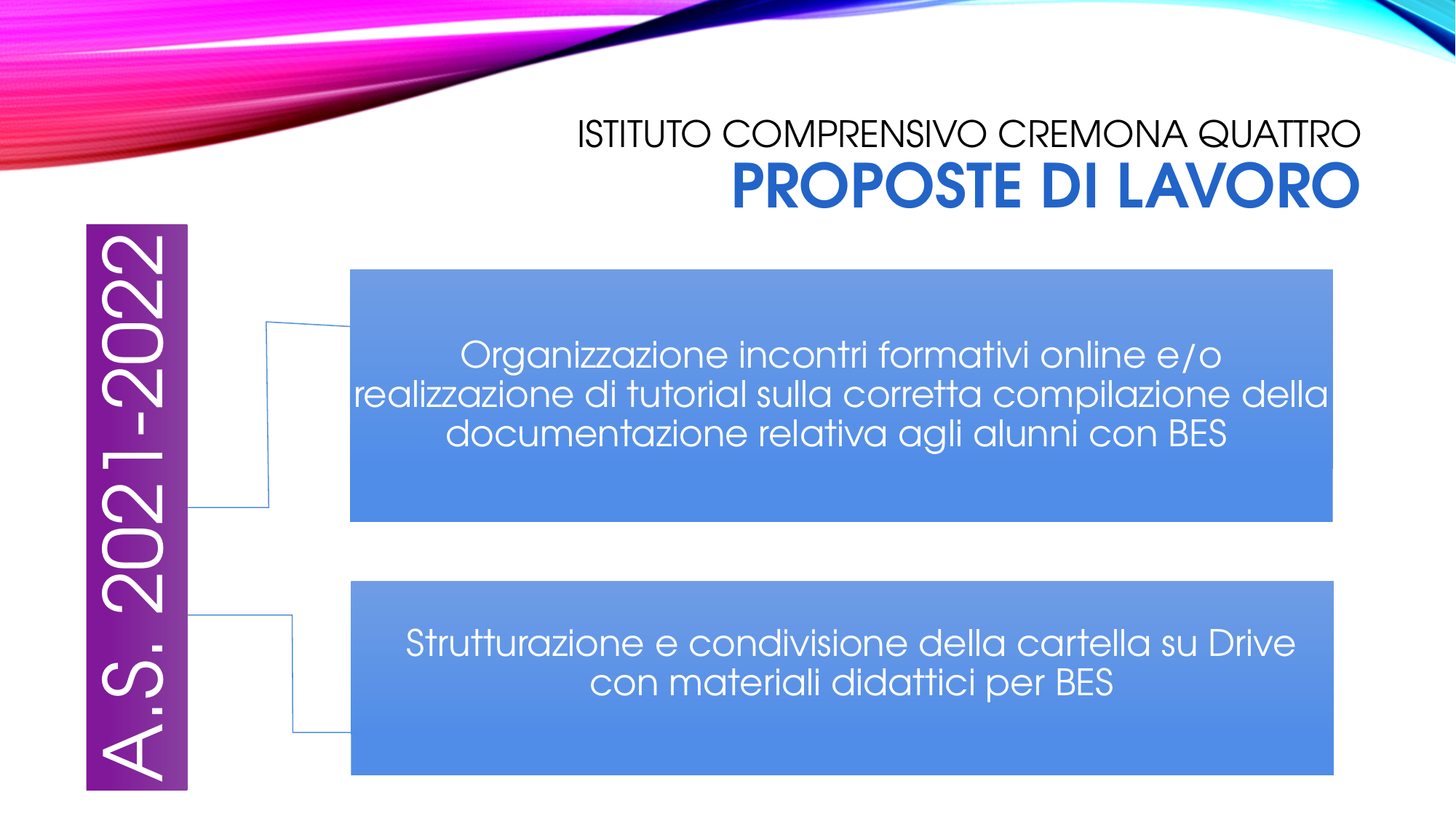

# ISTITUTO COMPRENSIVO CREMONA QUATTRO PROPOSTE DI LAVORO

Organizzazione incontri formativi online e/o realizzazione di tutorial sulla corretta compilazione della documentazione relativa agli alunni con BES

A.S. 2021-2022

Strutturazione e condivisione della cartella su Drive con materiali didattici per BES